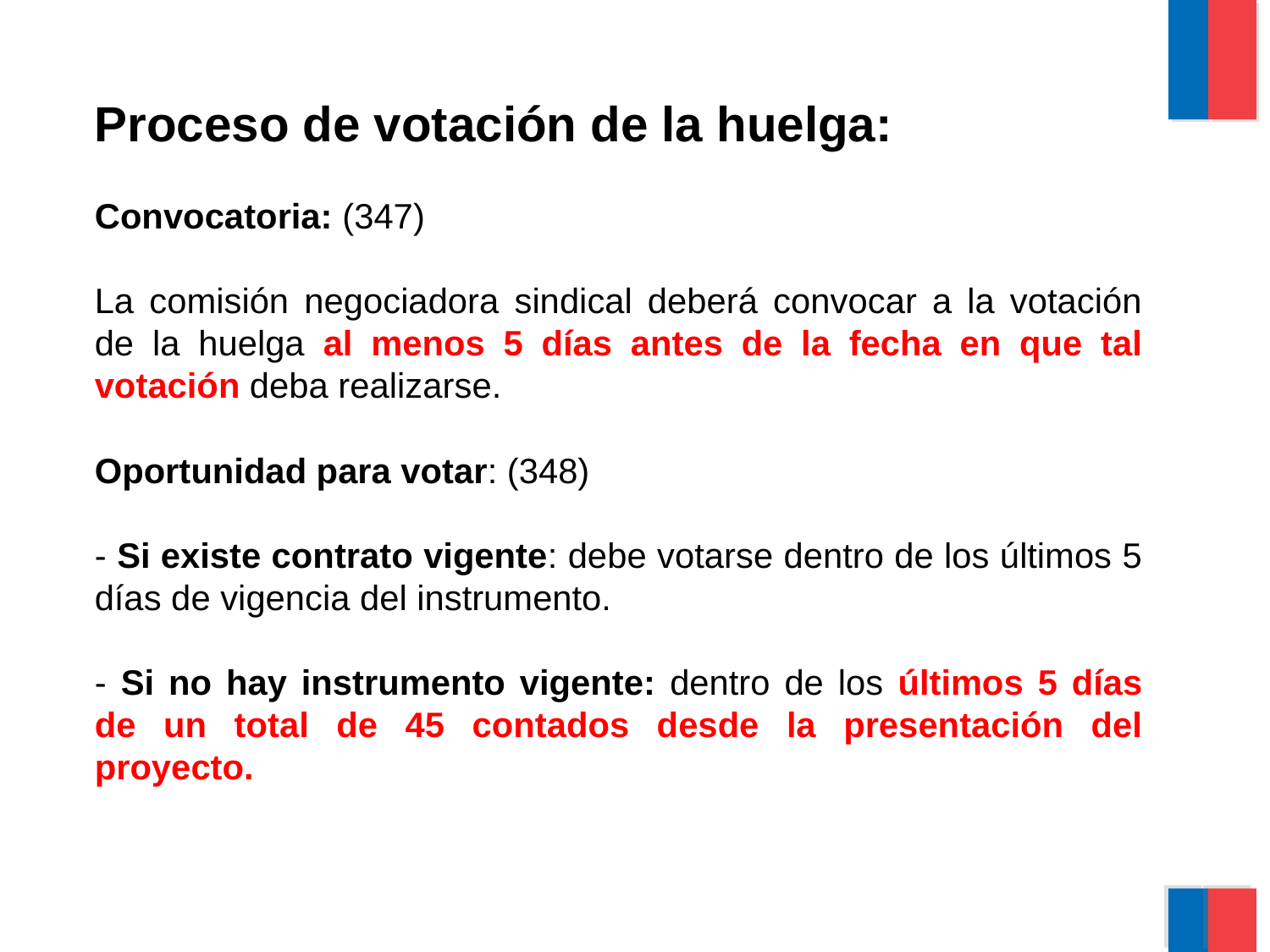

Proceso de votación de la huelga:

Convocatoria: (347)

La comisión negociadora sindical deberá convocar a la votación de la huelga al menos 5 días antes de la fecha en que tal votación deba realizarse.

Oportunidad para votar: (348)

- Si existe contrato vigente: debe votarse dentro de los últimos 5 días de vigencia del instrumento.

- Si no hay instrumento vigente: dentro de los últimos 5 días de un total de 45 contados desde la presentación del proyecto.